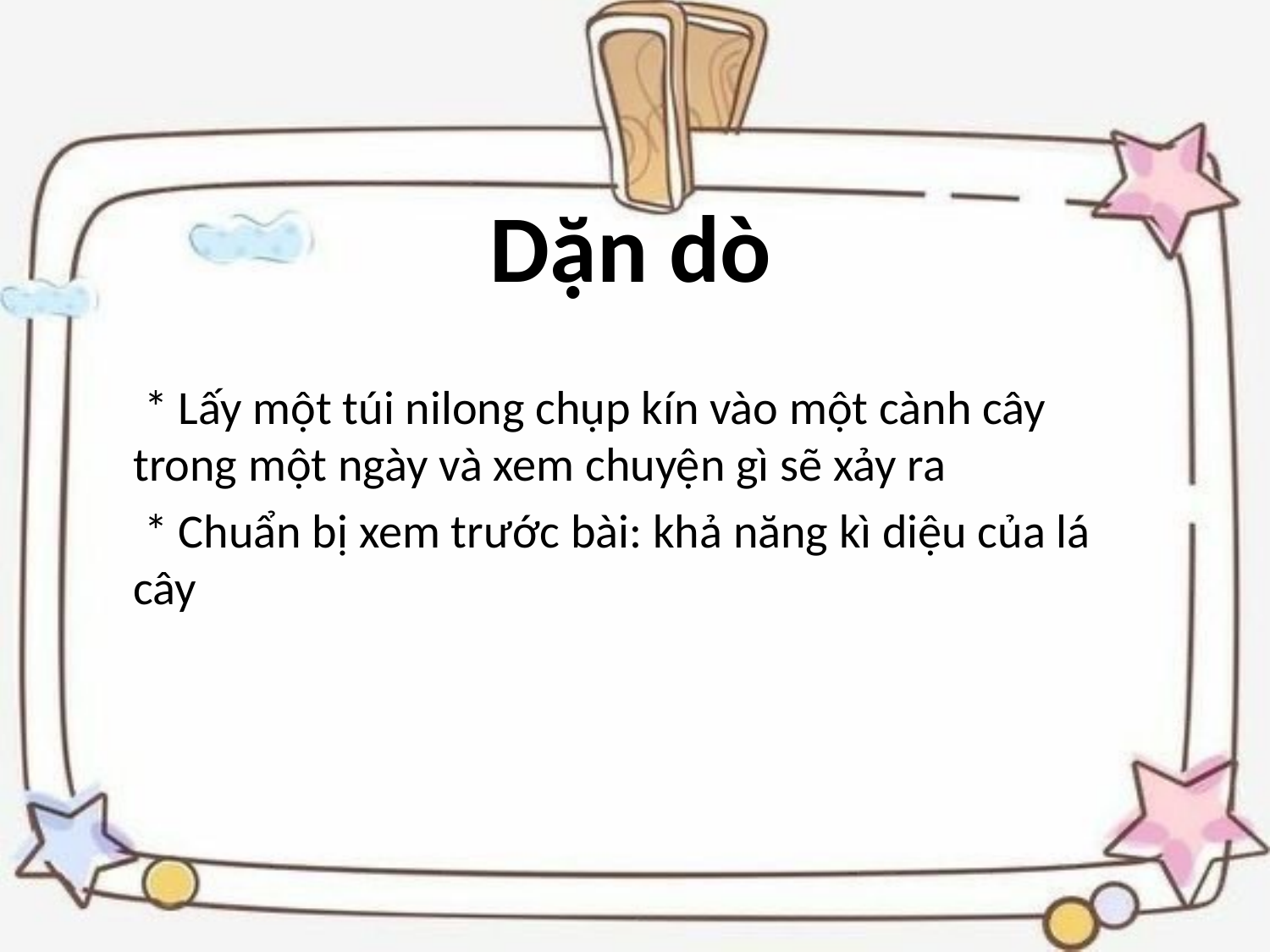

# Dặn dò
 * Lấy một túi nilong chụp kín vào một cành cây trong một ngày và xem chuyện gì sẽ xảy ra
 * Chuẩn bị xem trước bài: khả năng kì diệu của lá cây